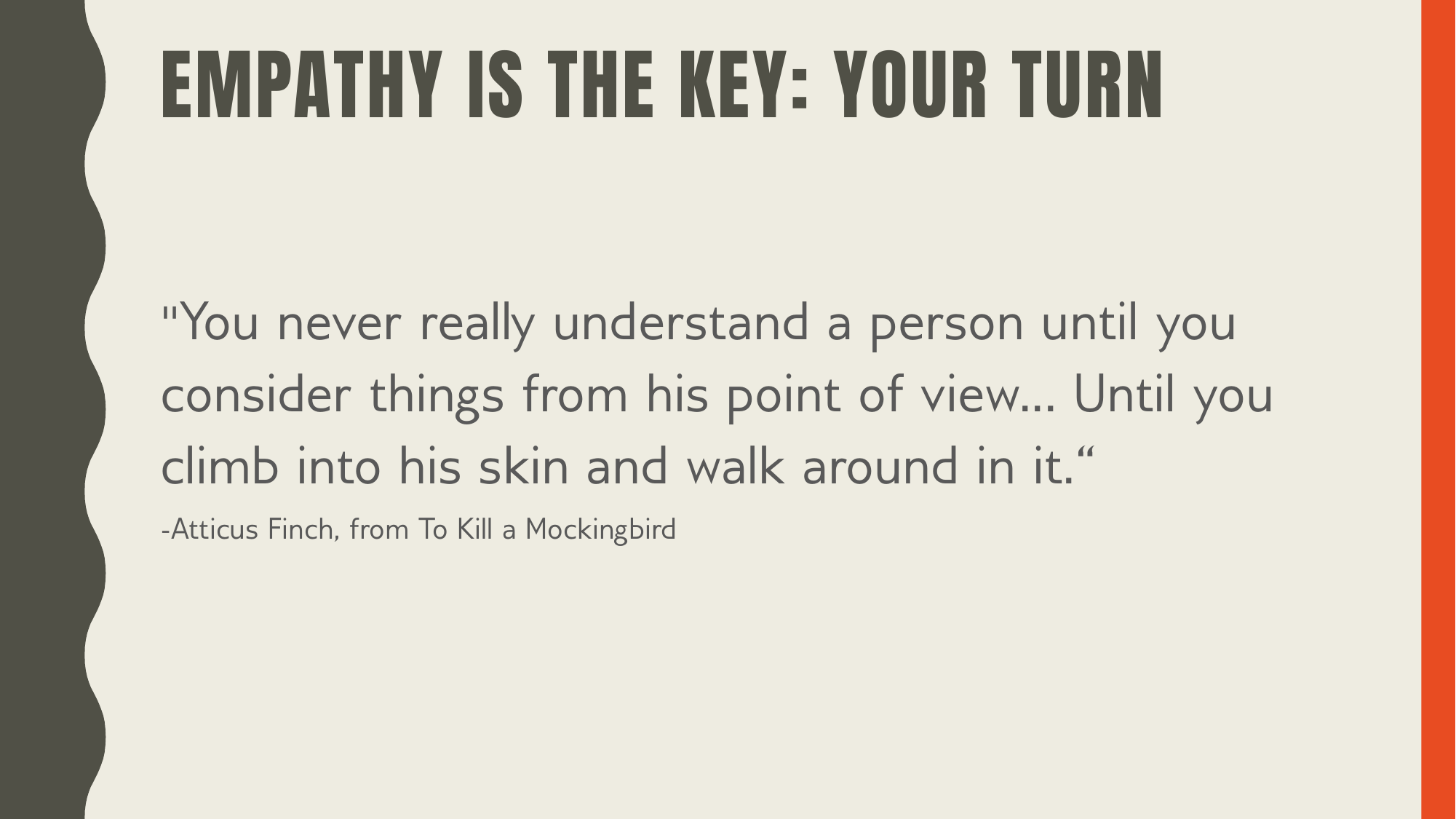

# Empathy is the key: your turn
"You never really understand a person until you consider things from his point of view... Until you climb into his skin and walk around in it.“
-Atticus Finch, from To Kill a Mockingbird